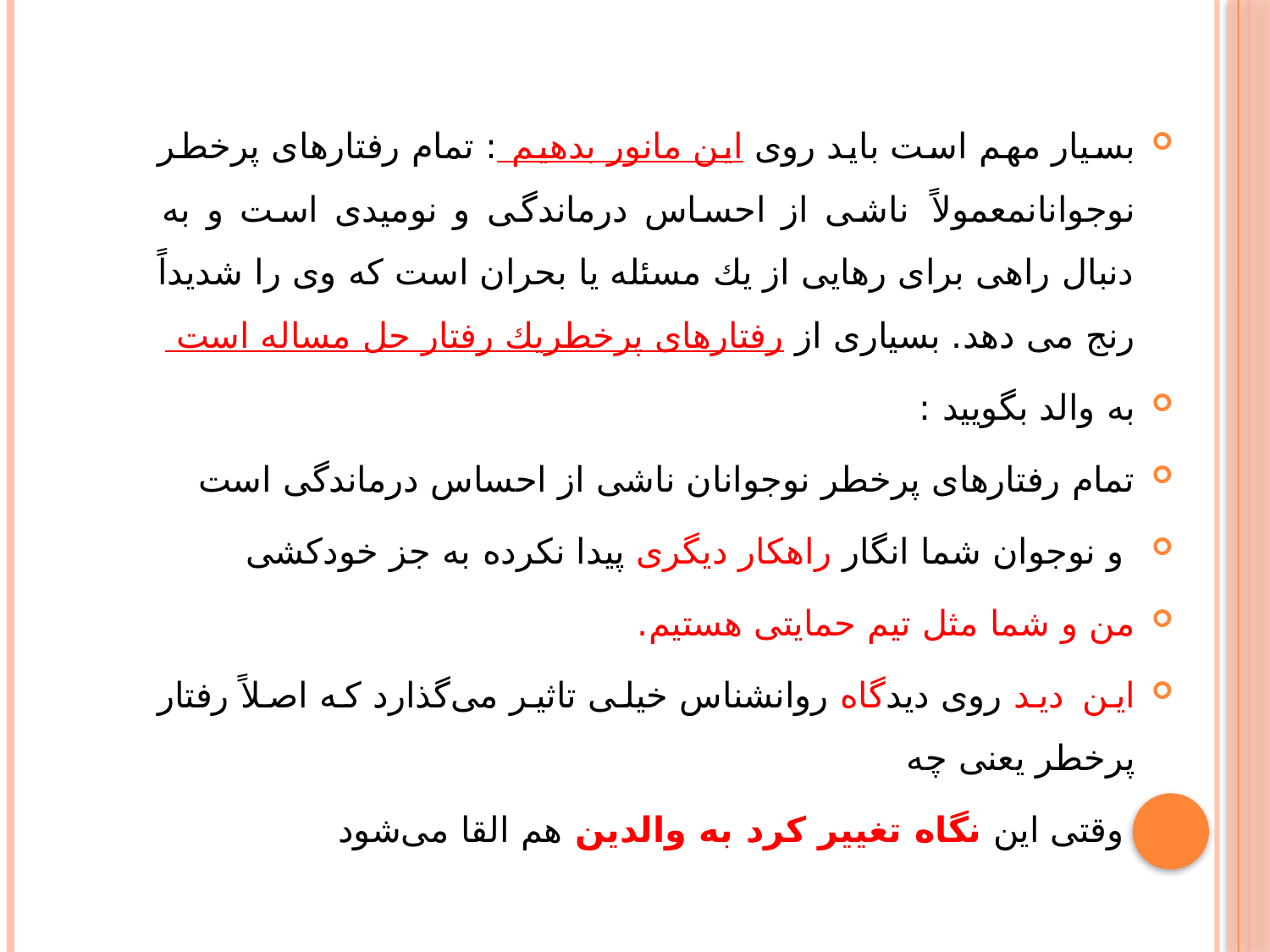

#
بسیار مهم است باید روی این مانور بدهیم : تمام رفتارهای پرخطر نوجوانانمعمولاً  ناشی از احساس درماندگی و نومیدی است و به دنبال راهی برای رهایی از یك مسئله یا بحران است که وی را شدیداً رنج می دهد. بسیاری از رفتارهای پرخطریك رفتار حل مساله است
به والد بگویید :
تمام رفتارهای پرخطر نوجوانان ناشی از احساس درماندگی است
 و نوجوان شما انگار راهکار دیگری پیدا نکرده به جز خودکشی
من و شما مثل تیم حمایتی هستیم.
این دید روی دیدگاه روانشناس خیلی تاثیر می‌گذارد که اصلاً رفتار پرخطر یعنی چه
 وقتی این نگاه تغییر کرد به والدین هم القا می‌شود